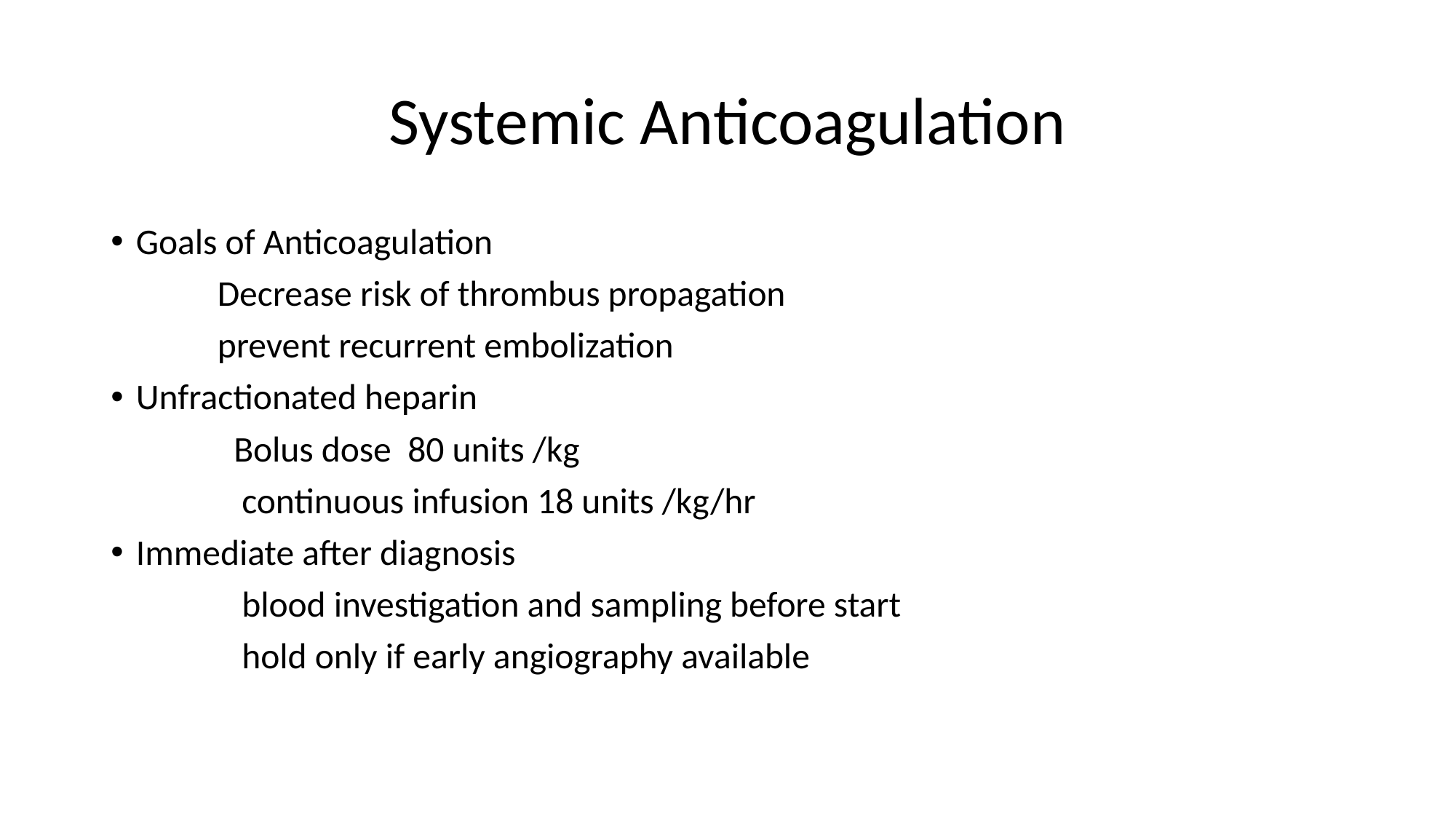

# Systemic Anticoagulation
Goals of Anticoagulation
             Decrease risk of thrombus propagation
             prevent recurrent embolization
Unfractionated heparin
               Bolus dose  80 units /kg
                continuous infusion 18 units /kg/hr
Immediate after diagnosis
                blood investigation and sampling before start
                hold only if early angiography available